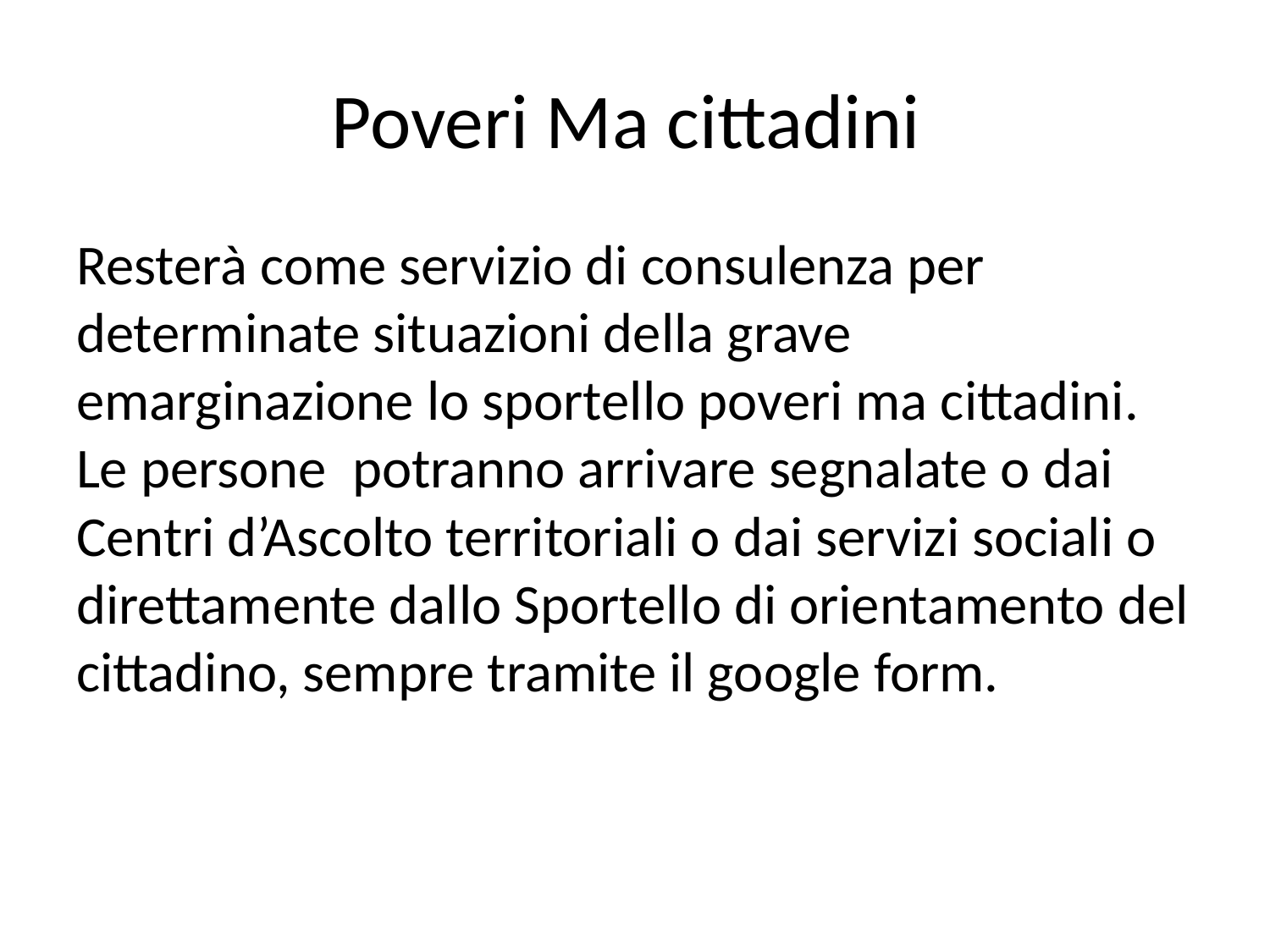

# Poveri Ma cittadini
Resterà come servizio di consulenza per determinate situazioni della grave emarginazione lo sportello poveri ma cittadini. Le persone  potranno arrivare segnalate o dai Centri d’Ascolto territoriali o dai servizi sociali o direttamente dallo Sportello di orientamento del cittadino, sempre tramite il google form.